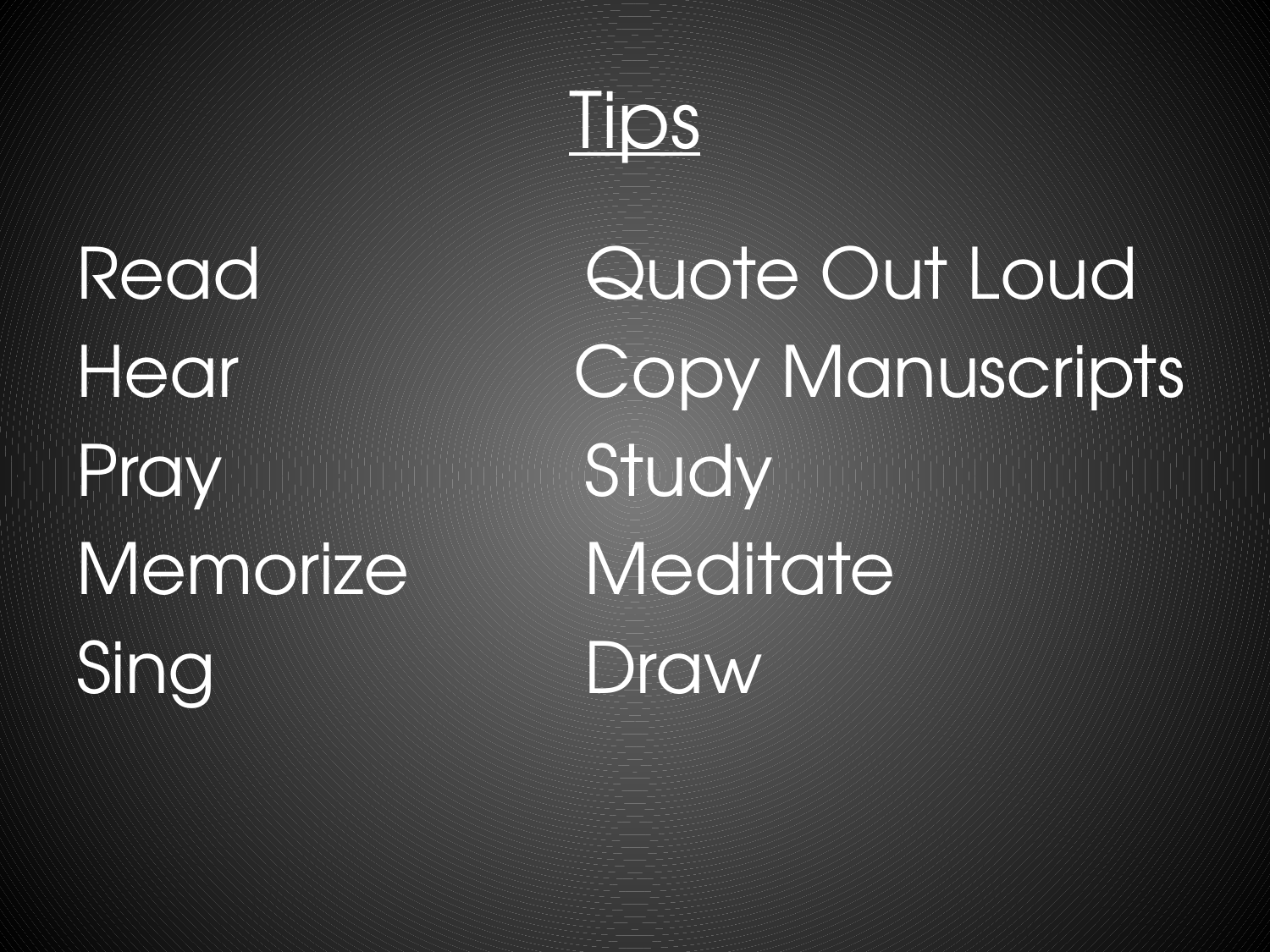

# Tips
Read			Quote Out Loud
Hear		      Copy Manuscripts
Pray			Study
Memorize		Meditate
Sing			Draw